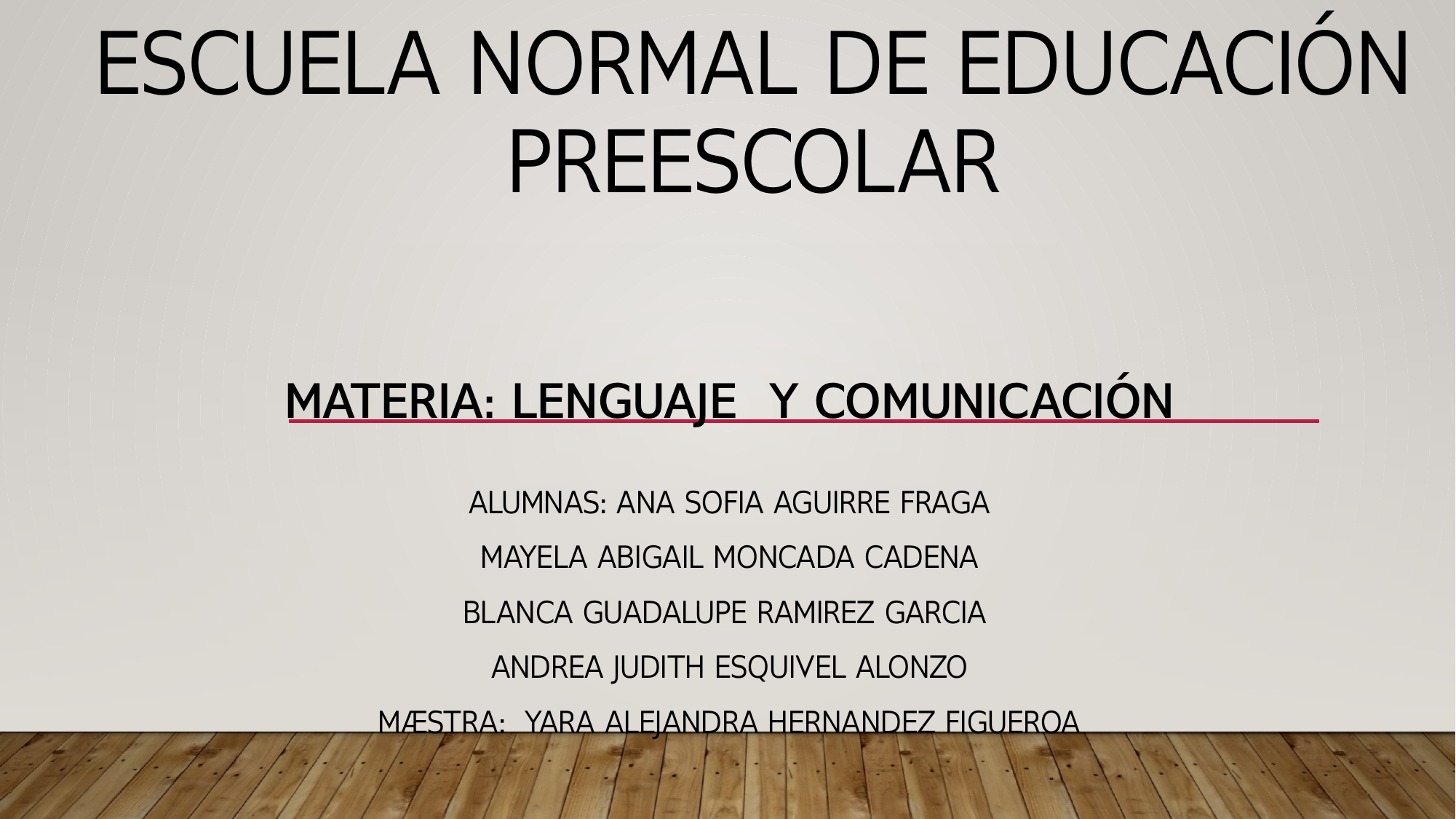

# ESCUELA NORMAL DE EDUCACIóN PREESCOLAR

MATERIA: LENGUAJE  Y COMUNICACIÓN

Alumnas: ana sofia aguirre fraga
Mayela abigail moncada cadena
Blanca guadalupe ramirez garcia
Andrea judith esquivel alonzo
Maestra:  yara alejandra hernandez figueroa